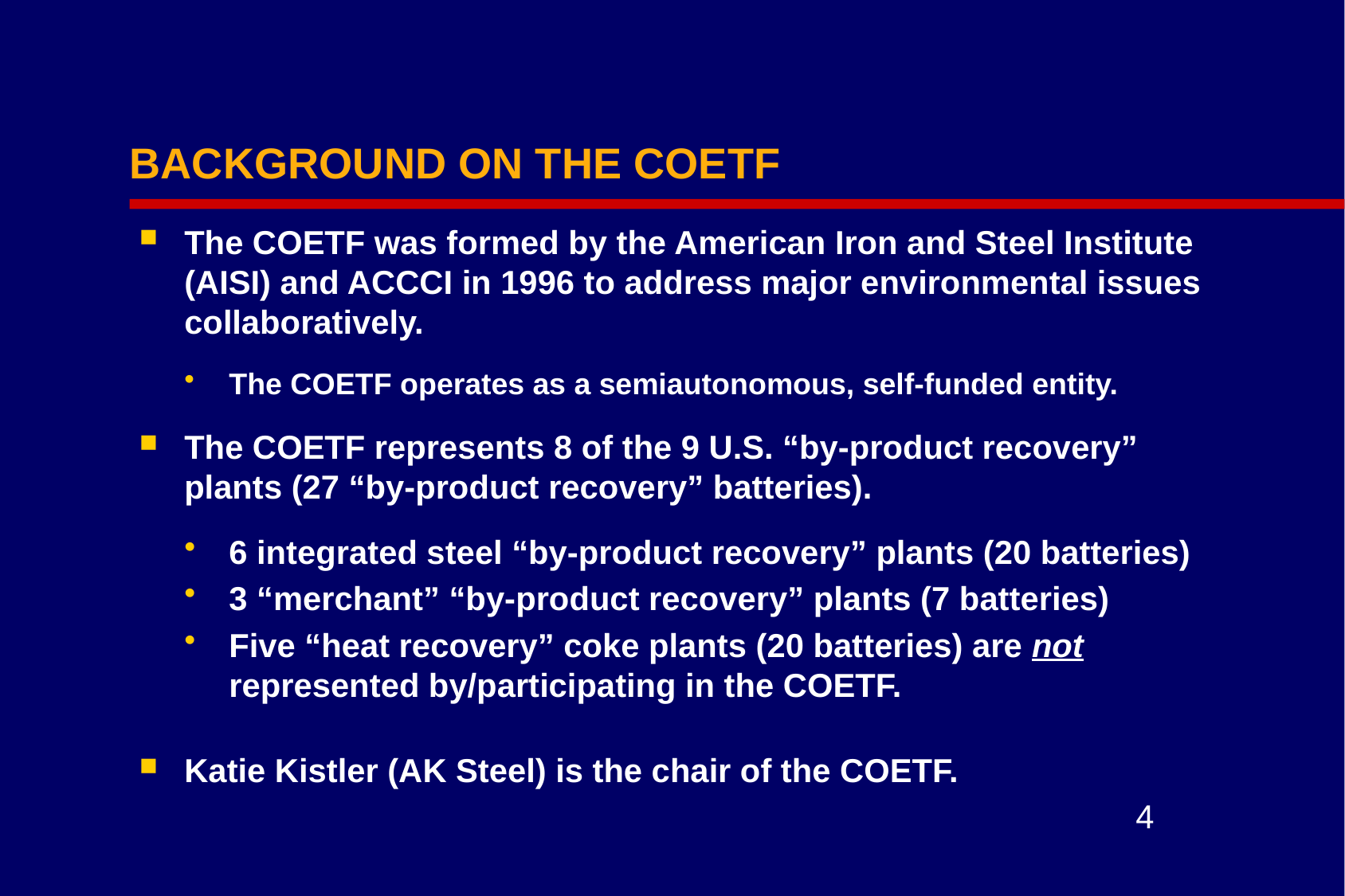

# BACKGROUND ON THE COETF

The COETF was formed by the American Iron and Steel Institute (AISI) and ACCCI in 1996 to address major environmental issues collaboratively.

The COETF operates as a semiautonomous, self-funded entity.

The COETF represents 8 of the 9 U.S. “by-product recovery” plants (27 “by-product recovery” batteries).

6 integrated steel “by-product recovery” plants (20 batteries)
3 “merchant” “by-product recovery” plants (7 batteries)
Five “heat recovery” coke plants (20 batteries) are not represented by/participating in the COETF.

Katie Kistler (AK Steel) is the chair of the COETF.

4